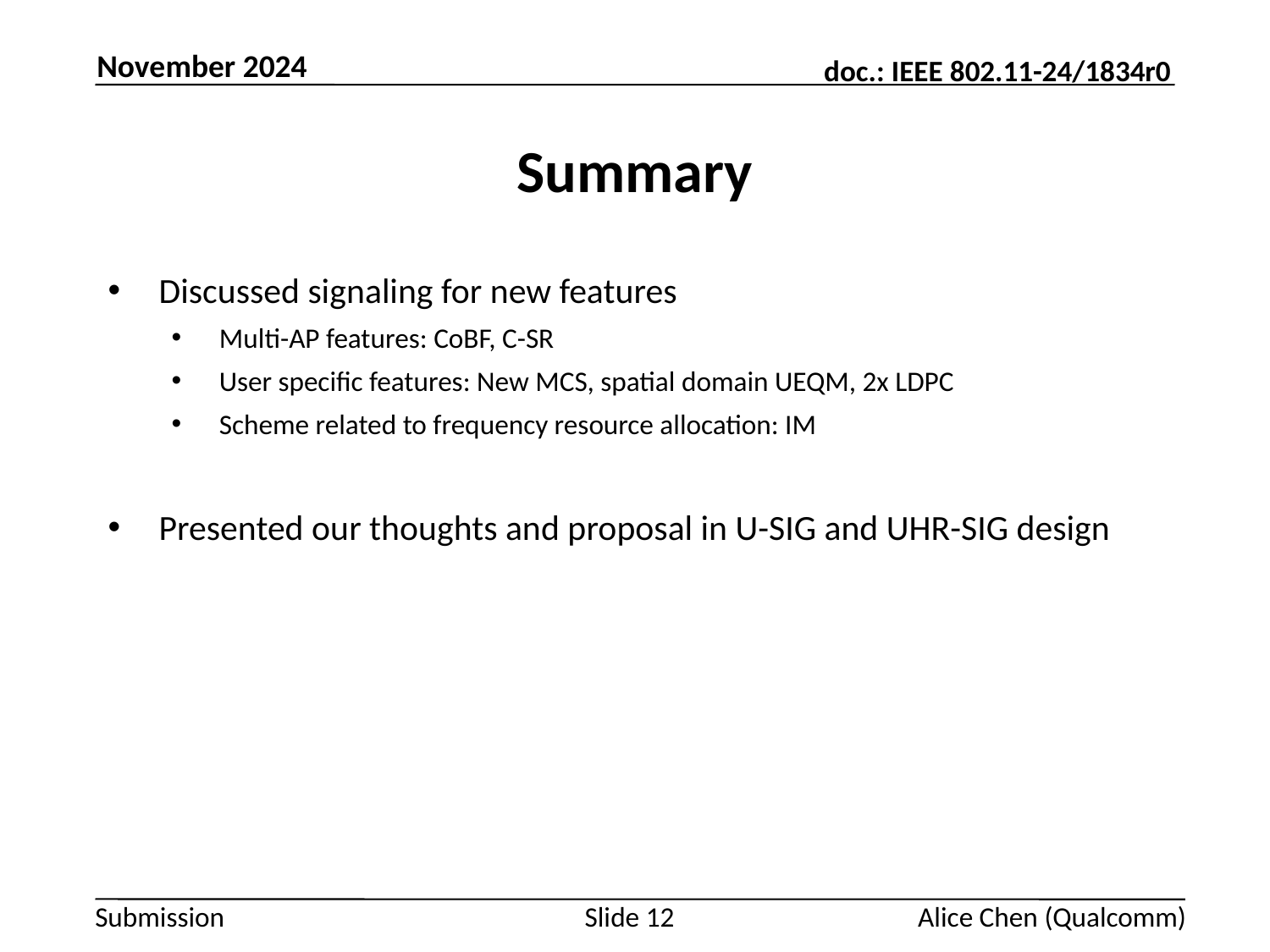

November 2024
# Summary
Discussed signaling for new features
Multi-AP features: CoBF, C-SR
User specific features: New MCS, spatial domain UEQM, 2x LDPC
Scheme related to frequency resource allocation: IM

Presented our thoughts and proposal in U-SIG and UHR-SIG design

Slide 12
Alice Chen (Qualcomm)